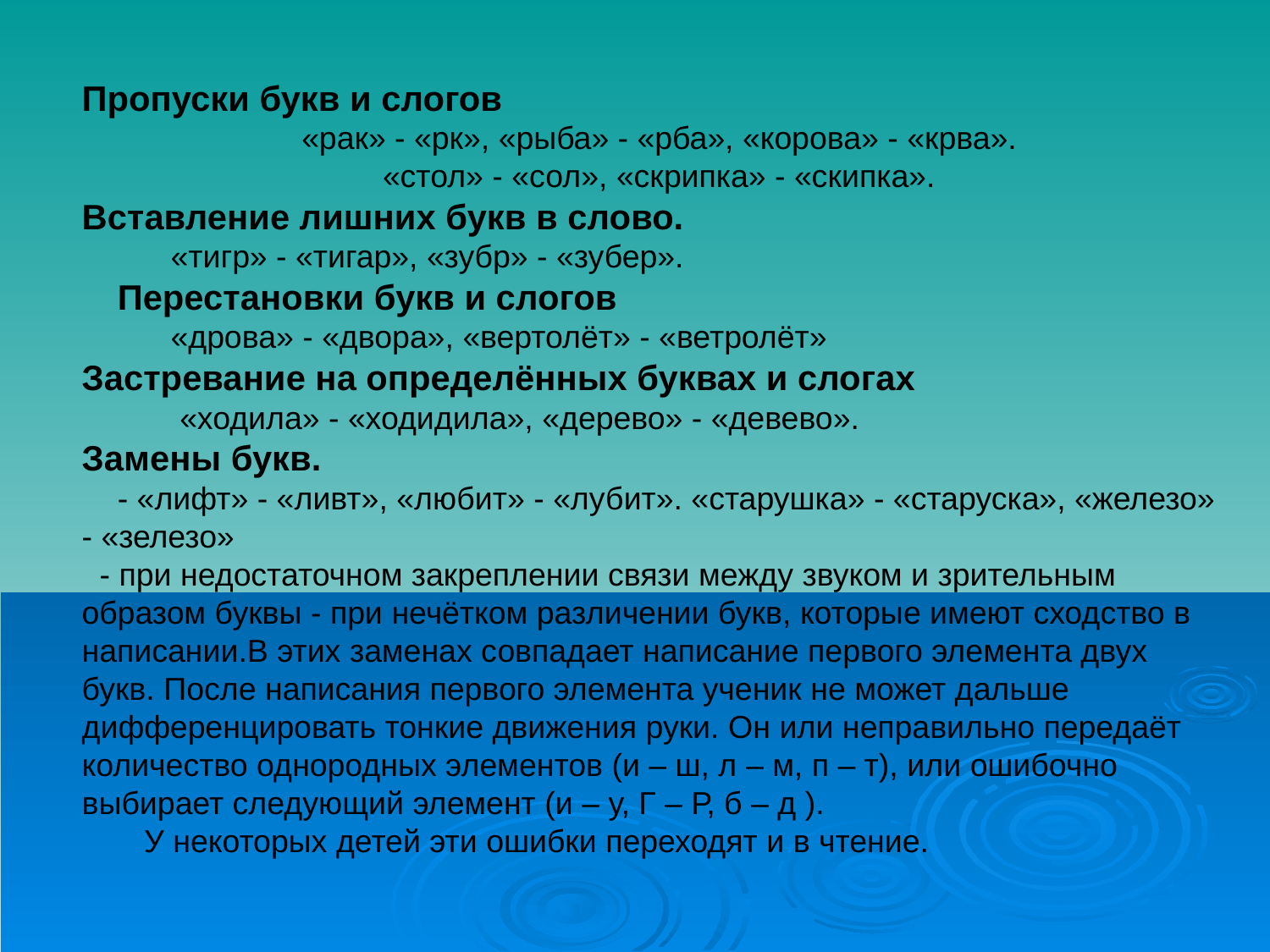

Пропуски букв и слогов
 «рак» - «рк», «рыба» - «рба», «корова» - «крва».
 «стол» - «сол», «скрипка» - «скипка».
Вставление лишних букв в слово.
          «тигр» - «тигар», «зубр» - «зубер».
    Перестановки букв и слогов
          «дрова» - «двора», «вертолёт» - «ветролёт»
Застревание на определённых буквах и слогах
           «ходила» - «ходидила», «дерево» - «девево».
Замены букв.
    - «лифт» - «ливт», «любит» - «лубит». «старушка» - «старуска», «железо» - «зелезо»
  - при недостаточном закреплении связи между звуком и зрительным образом буквы - при нечётком различении букв, которые имеют сходство в написании.В этих заменах совпадает написание первого элемента двух букв. После написания первого элемента ученик не может дальше дифференцировать тонкие движения руки. Он или неправильно передаёт количество однородных элементов (и – ш, л – м, п – т), или ошибочно выбирает следующий элемент (и – у, Г – Р, б – д ).
       У некоторых детей эти ошибки переходят и в чтение.